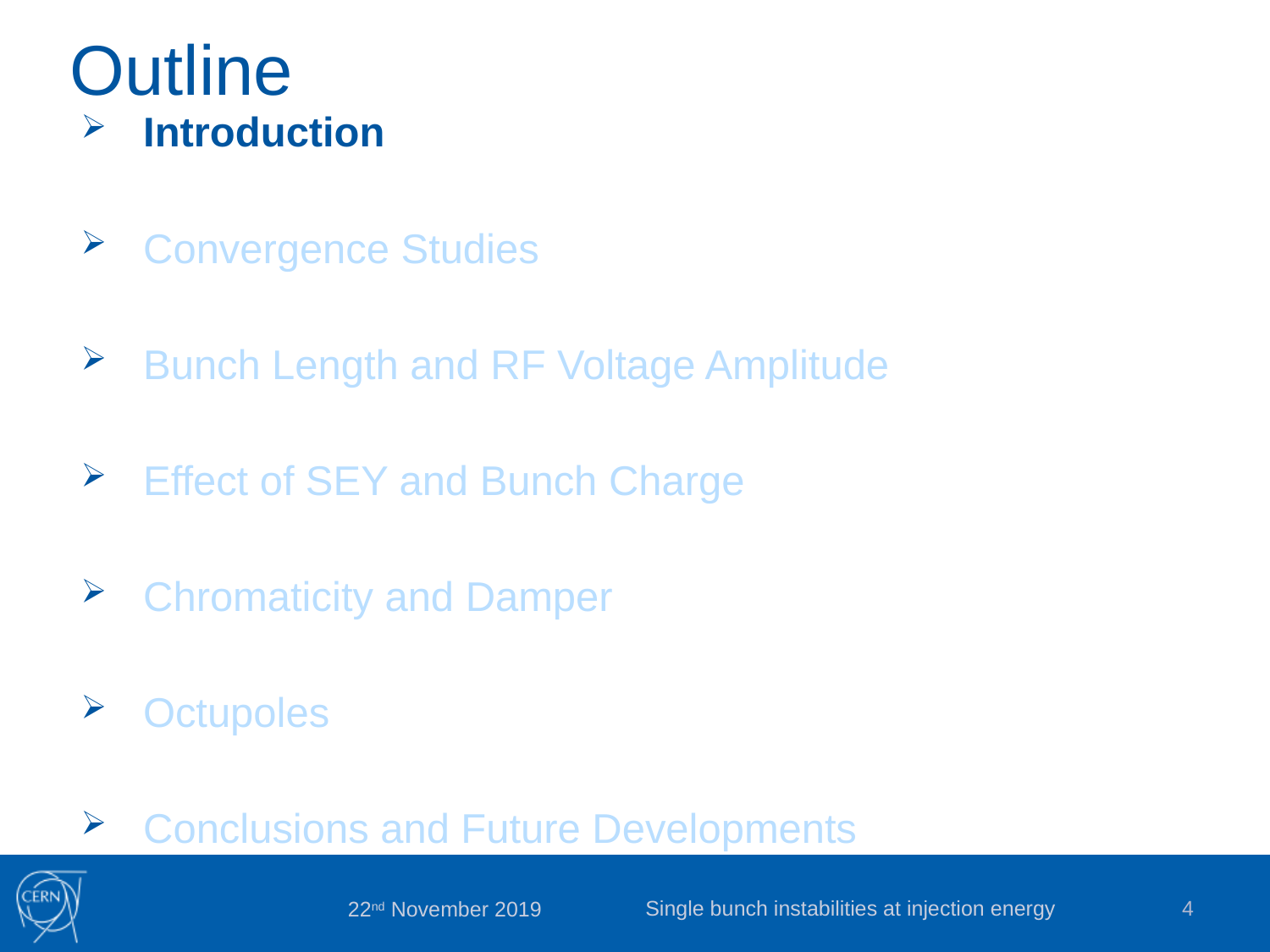

# Outline
Introduction

Convergence Studies

Bunch Length and RF Voltage Amplitude

Effect of SEY and Bunch Charge

Chromaticity and Damper

Octupoles

Conclusions and Future Developments

Single bunch instabilities at injection energy
4
22nd November 2019